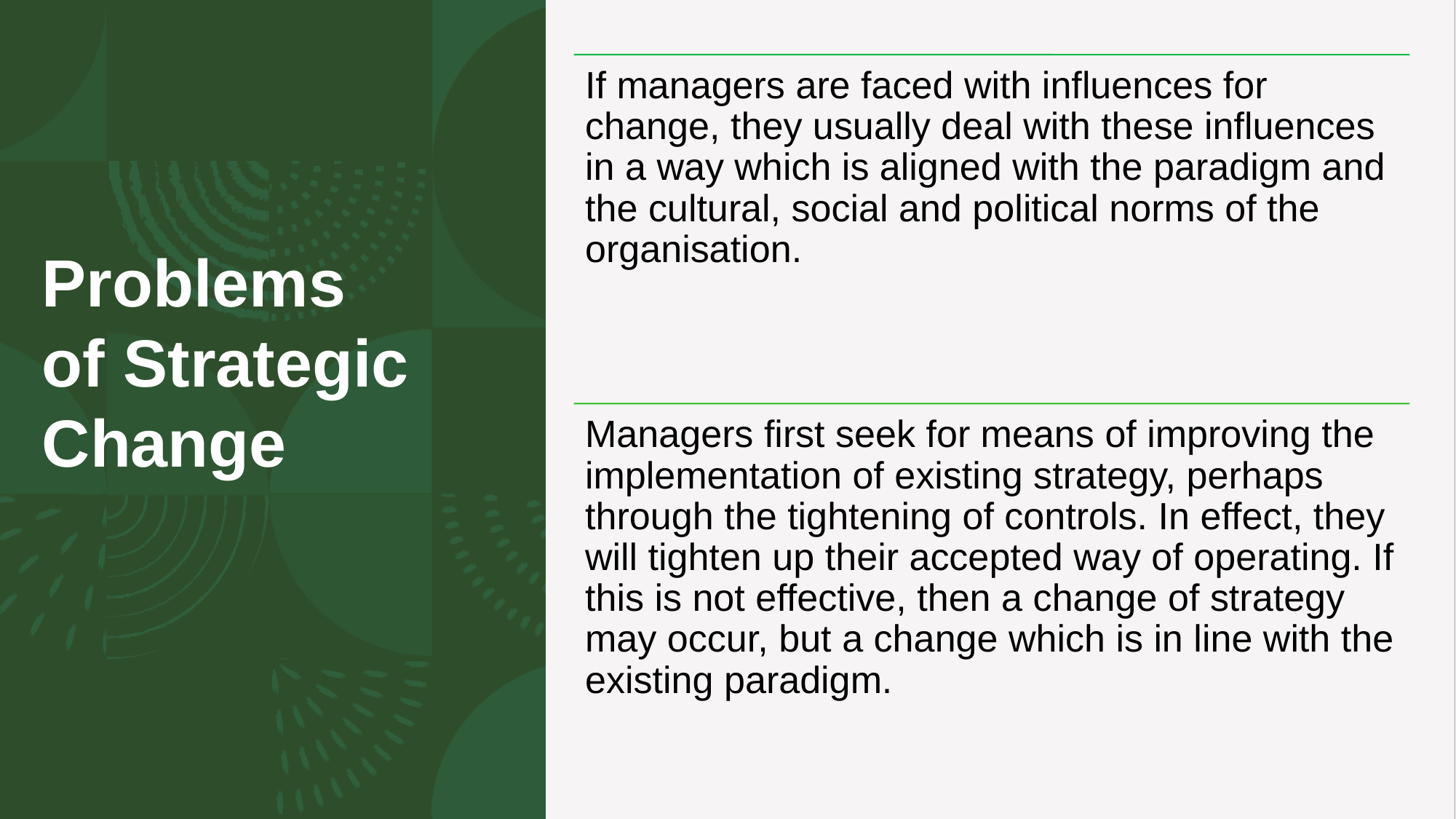

If managers are faced with influences for change, they usually deal with these influences in a way which is aligned with the paradigm and the cultural, social and political norms of the organisation.
Managers first seek for means of improving the implementation of existing strategy, perhaps through the tightening of controls. In effect, they will tighten up their accepted way of operating. If this is not effective, then a change of strategy may occur, but a change which is in line with the existing paradigm.
# Problems of Strategic Change